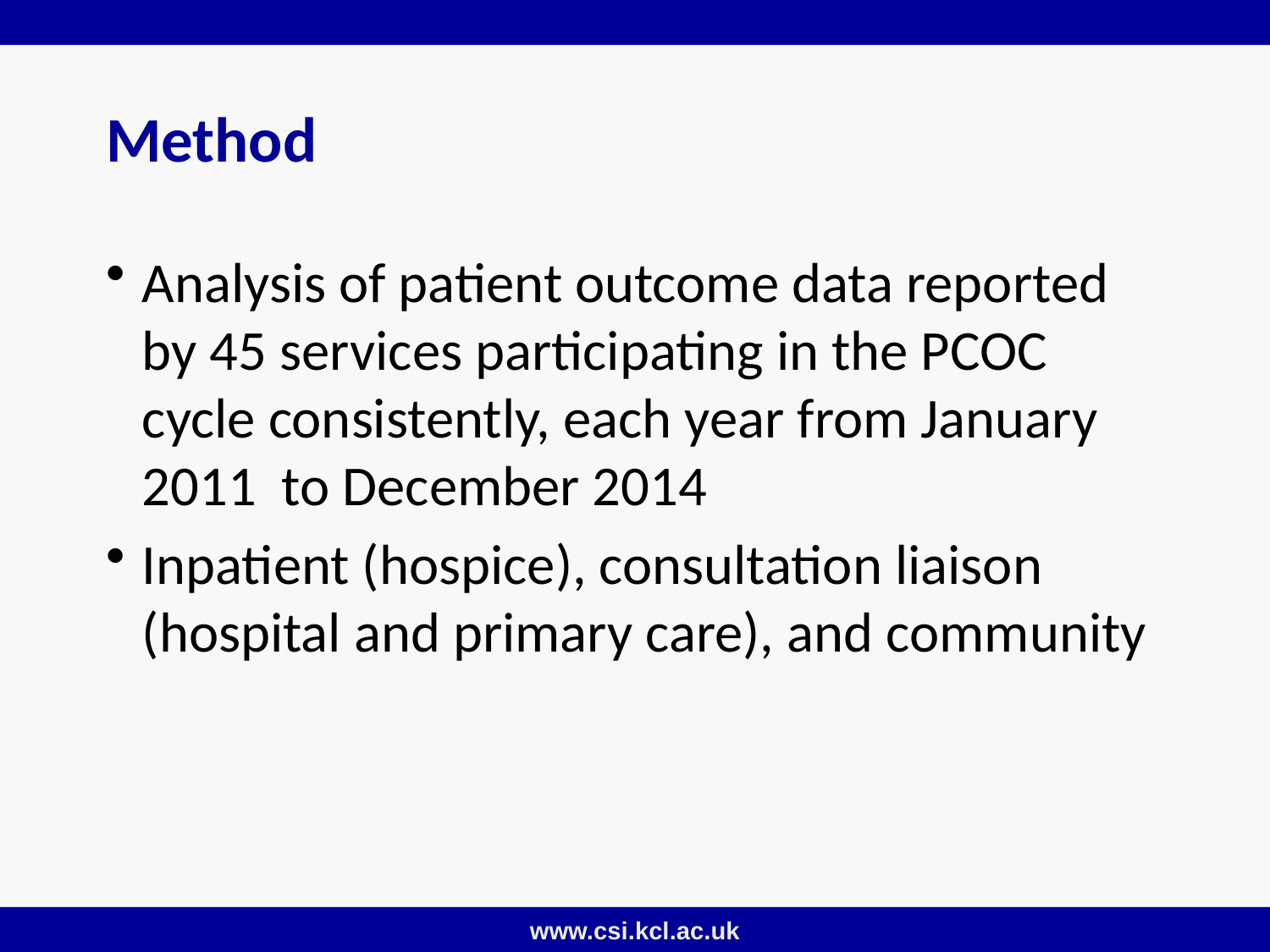

# Method
Analysis of patient outcome data reported by 45 services participating in the PCOC cycle consistently, each year from January 2011  to December 2014
Inpatient (hospice), consultation liaison (hospital and primary care), and community